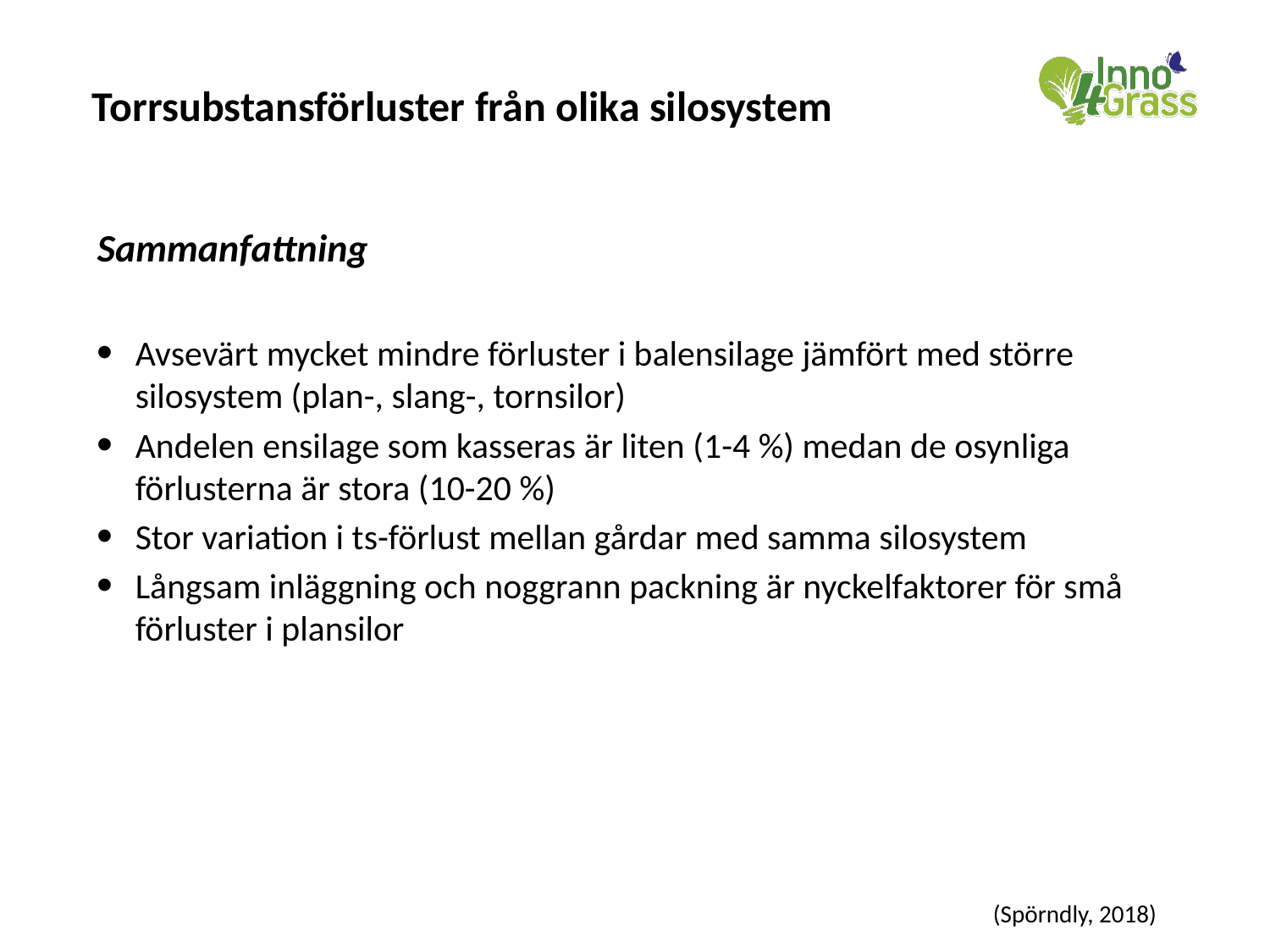

# Torrsubstansförluster från olika silosystem
Sammanfattning

Avsevärt mycket mindre förluster i balensilage jämfört med större silosystem (plan-, slang-, tornsilor)
Andelen ensilage som kasseras är liten (1-4 %) medan de osynliga förlusterna är stora (10-20 %)
Stor variation i ts-förlust mellan gårdar med samma silosystem
Långsam inläggning och noggrann packning är nyckelfaktorer för små förluster i plansilor
(Spörndly, 2018)